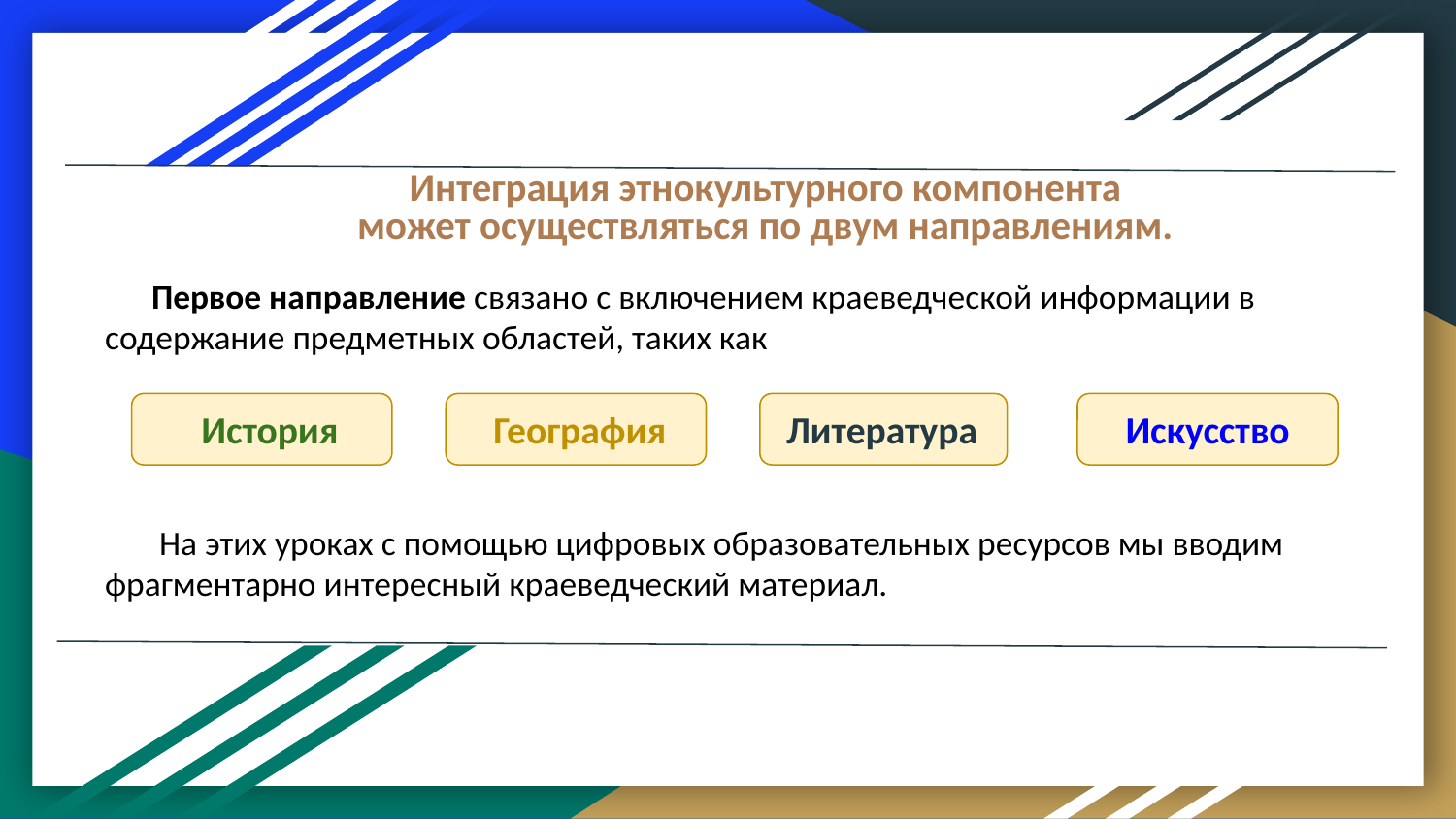

Интеграция этнокультурного компонента может осуществляться по двум направлениям.
      Первое направление связано с включением краеведческой информации в содержание предметных областей, таких как
История
География
Литература
Искусство

       На этих уроках с помощью цифровых образовательных ресурсов мы вводим фрагментарно интересный краеведческий материал.